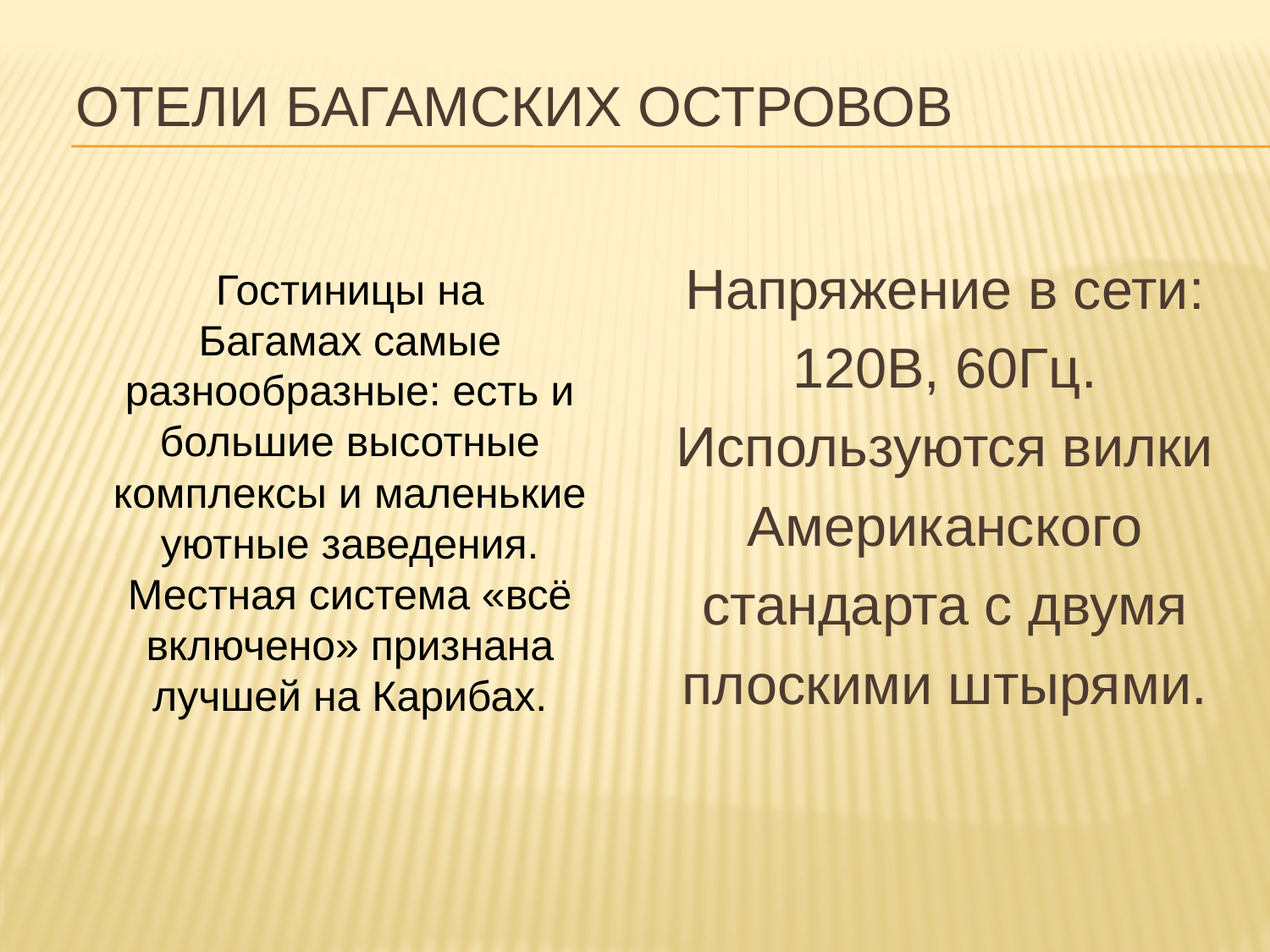

# Отели Багамских островов
Напряжение в сети:
120В, 60Гц.
Используются вилки
Американского
стандарта с двумя
плоскими штырями.

Гостиницы на Багамах самые разнообразные: есть и большие высотные комплексы и маленькие уютные заведения. Местная система «всё включено» признана лучшей на Карибах.